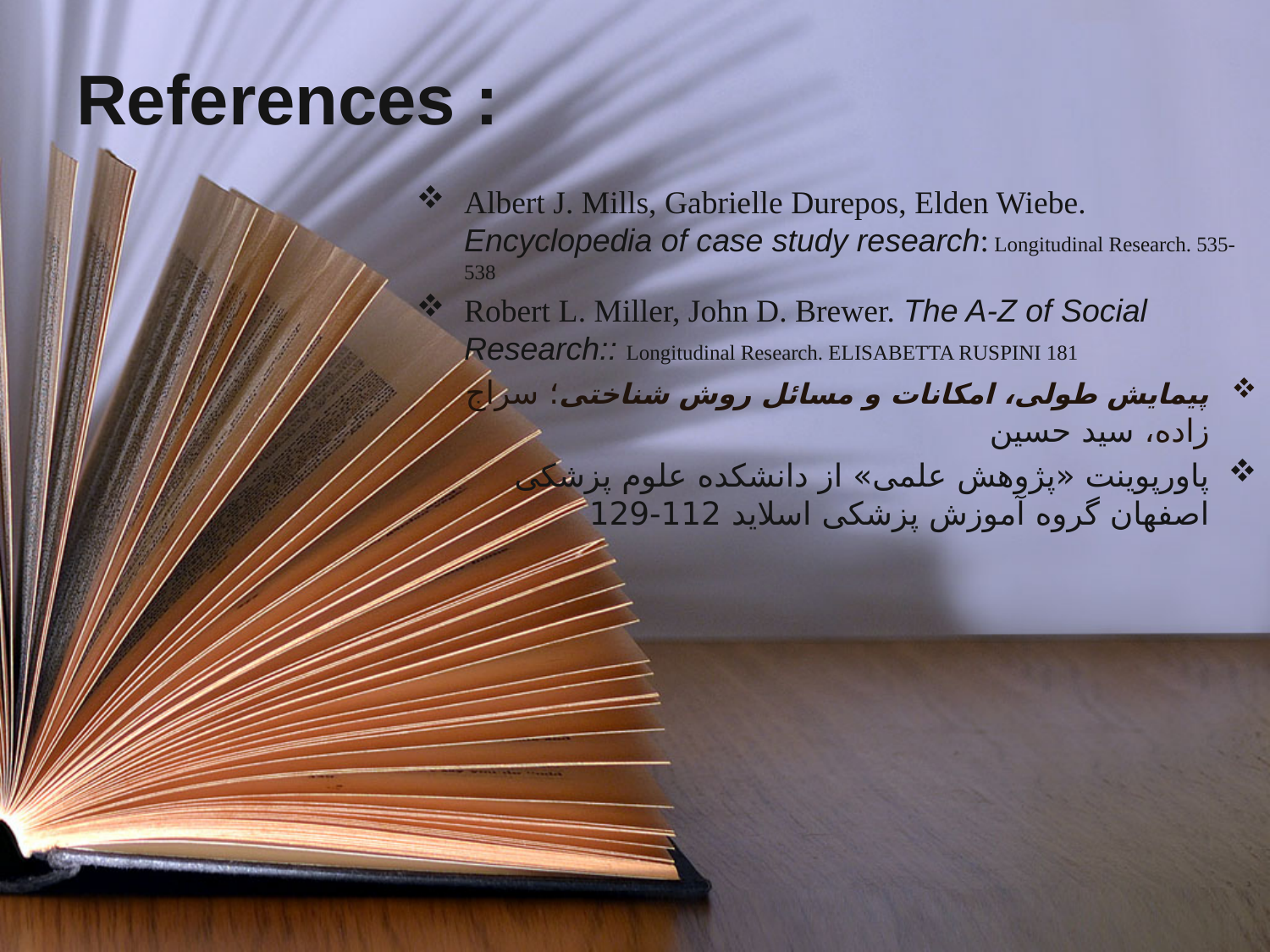

References :
Albert J. Mills, Gabrielle Durepos, Elden Wiebe. Encyclopedia of case study research: Longitudinal Research. 535-538
Robert L. Miller, John D. Brewer. The A-Z of Social Research:: Longitudinal Research. ELISABETTA RUSPINI 181
پیمایش طولی، امکانات و مسائل روش شناختی؛ سراج زاده، سید حسین
پاورپوینت «پژوهش علمی» از دانشکده علوم پزشکی اصفهان گروه آموزش پزشکی اسلاید 112-129